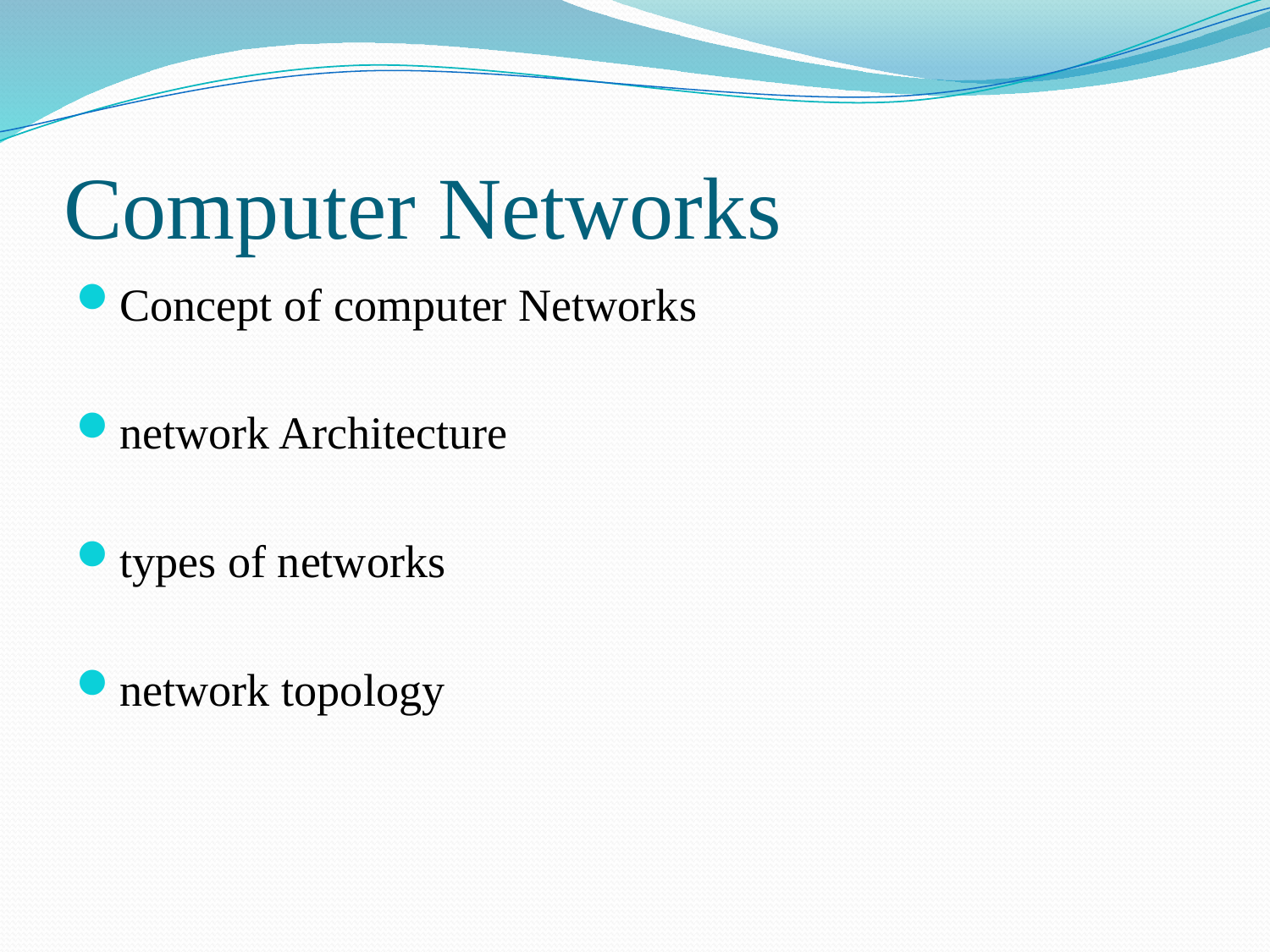

# Computer Networks
Concept of computer Networks

network Architecture

types of networks

network topology